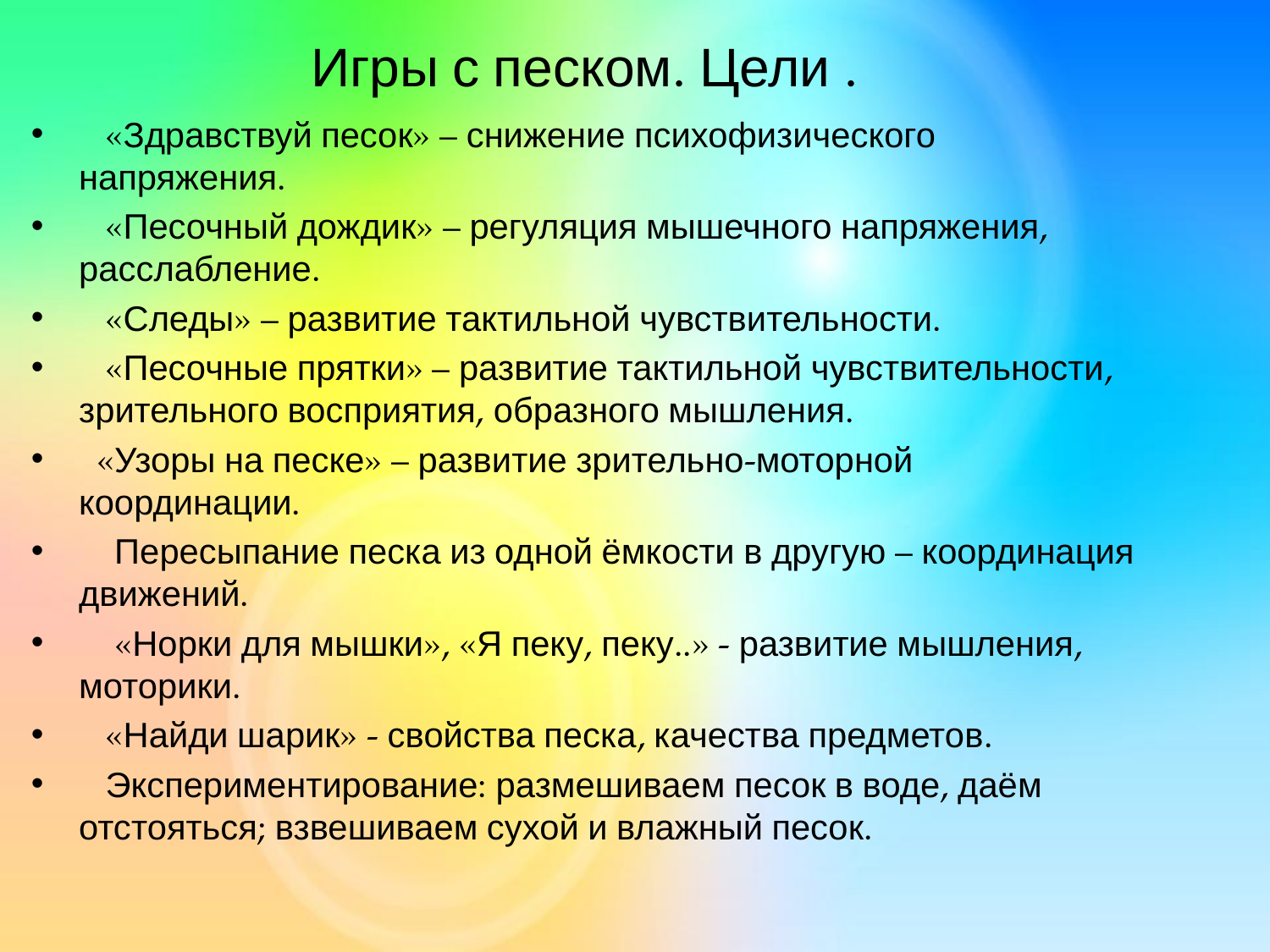

# Игры с песком. Цели .
   «Здравствуй песок» – снижение психофизического напряжения.
   «Песочный дождик» – регуляция мышечного напряжения, расслабление.
   «Следы» – развитие тактильной чувствительности.
   «Песочные прятки» – развитие тактильной чувствительности, зрительного восприятия, образного мышления.
  «Узоры на песке» – развитие зрительно-моторной координации.
    Пересыпание песка из одной ёмкости в другую – координация движений.
    «Норки для мышки», «Я пеку, пеку..» - развитие мышления, моторики.
   «Найди шарик» - свойства песка, качества предметов.
   Экспериментирование: размешиваем песок в воде, даём отстояться; взвешиваем сухой и влажный песок.